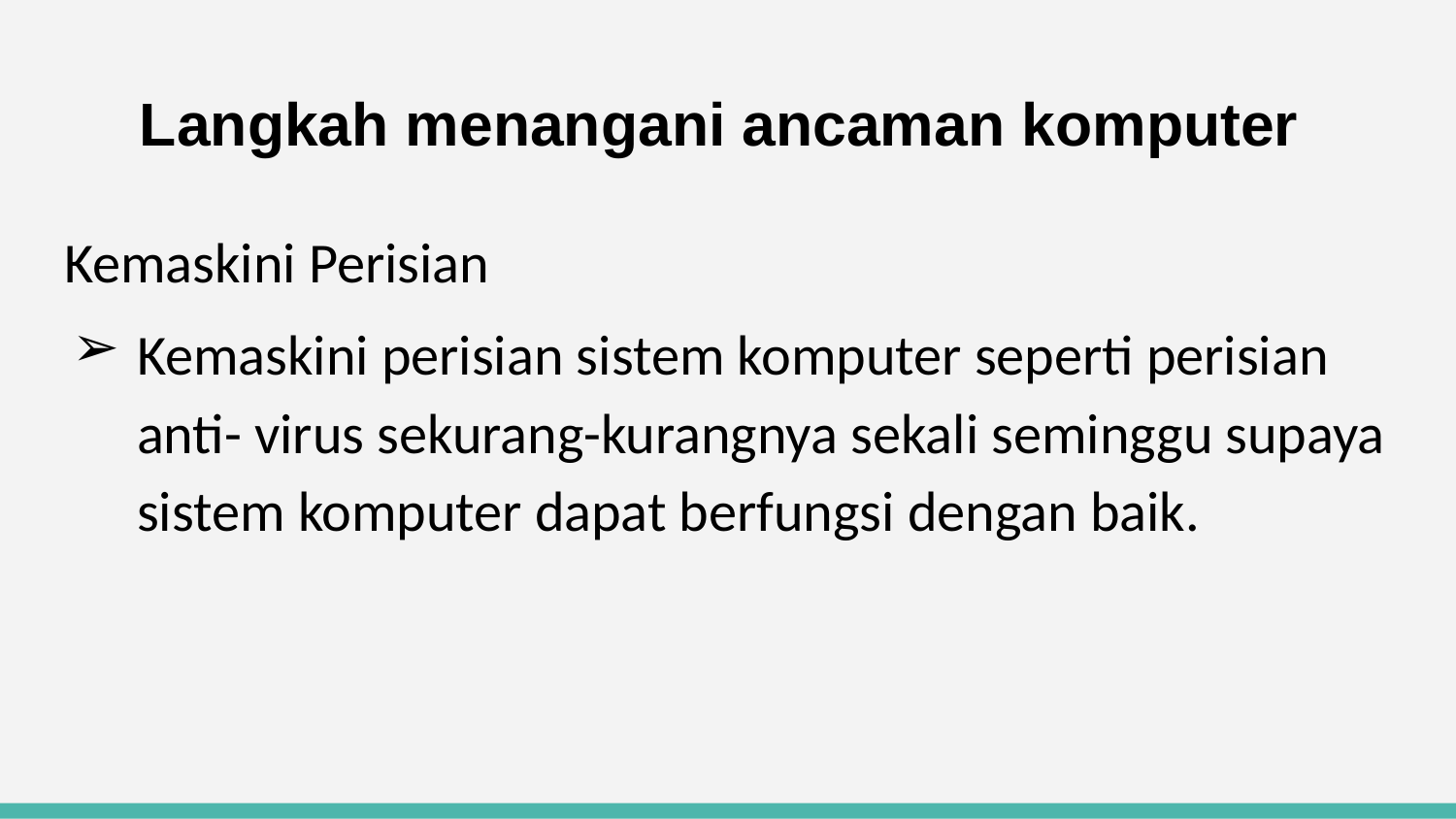

# Langkah menangani ancaman komputer
Kemaskini Perisian
Kemaskini perisian sistem komputer seperti perisian anti- virus sekurang-kurangnya sekali seminggu supaya sistem komputer dapat berfungsi dengan baik.